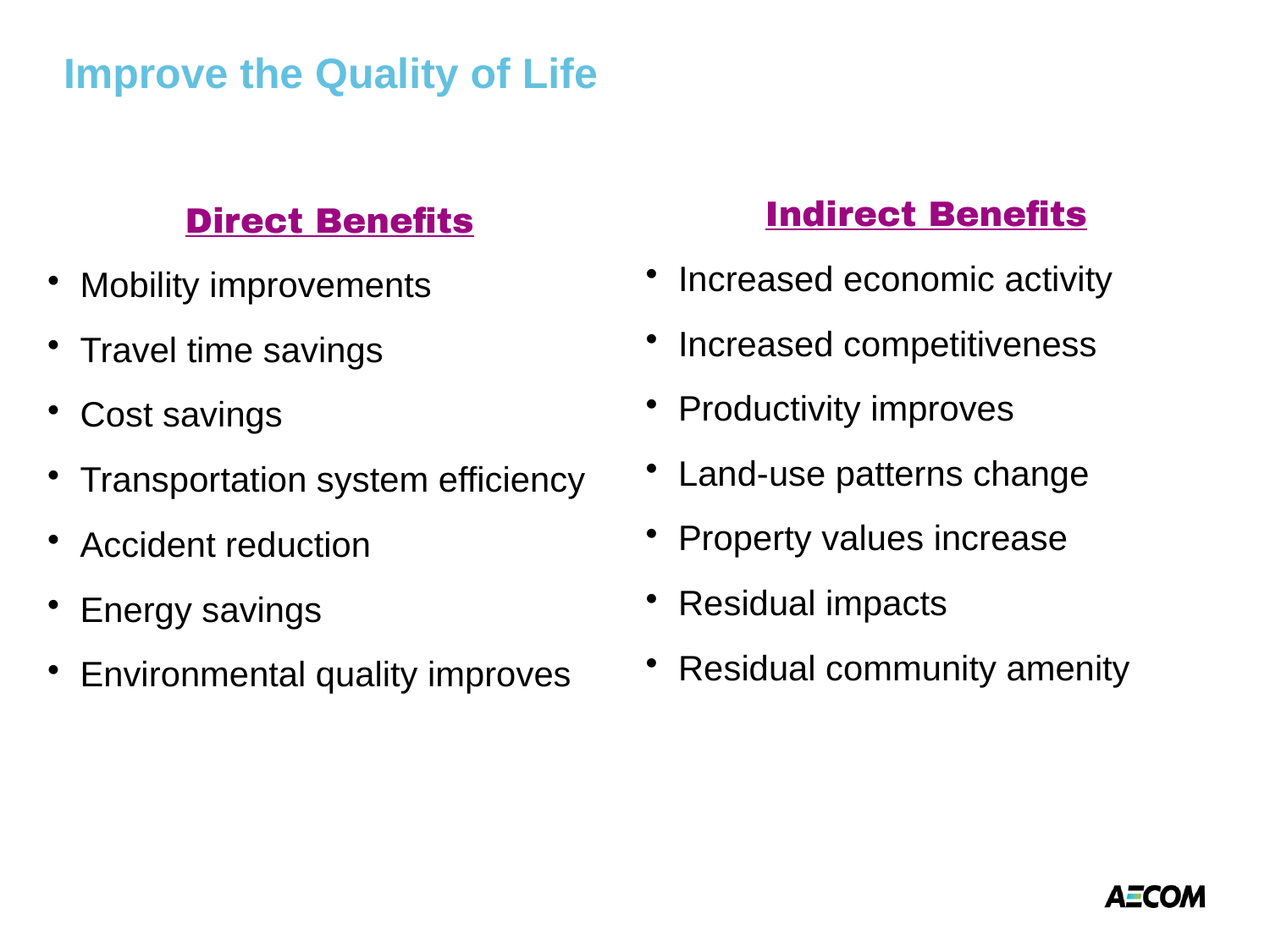

# Improve the Quality of Life
Direct Benefits
Mobility improvements
Travel time savings
Cost savings
Transportation system efficiency
Accident reduction
Energy savings
Environmental quality improves

Indirect Benefits
Increased economic activity
Increased competitiveness
Productivity improves
Land-use patterns change
Property values increase
Residual impacts
Residual community amenity